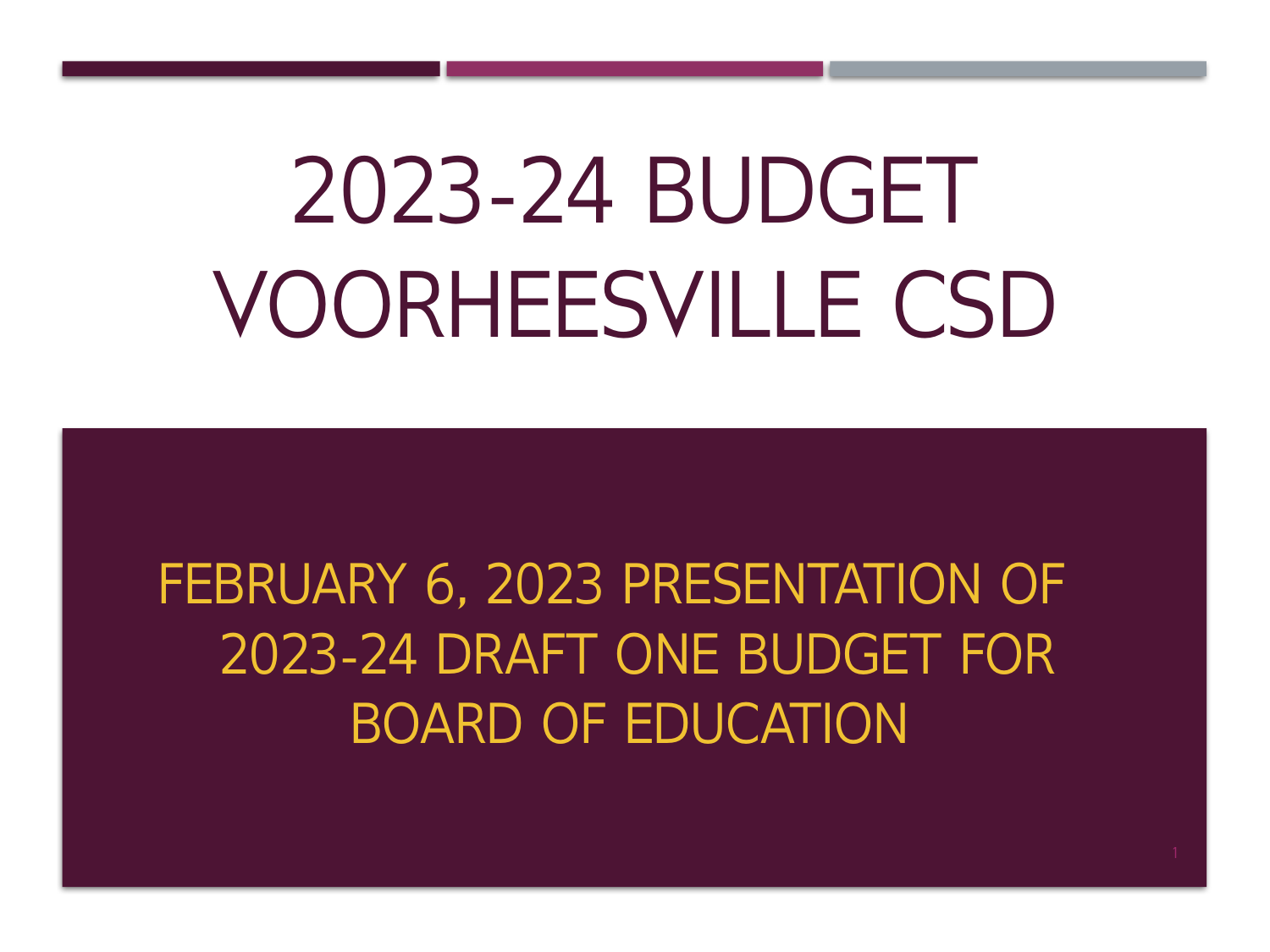

# 2023-24 Budget Voorheesville CSD
February 6, 2023 Presentation of    2023-24 Draft One Budget for Board of Education
1